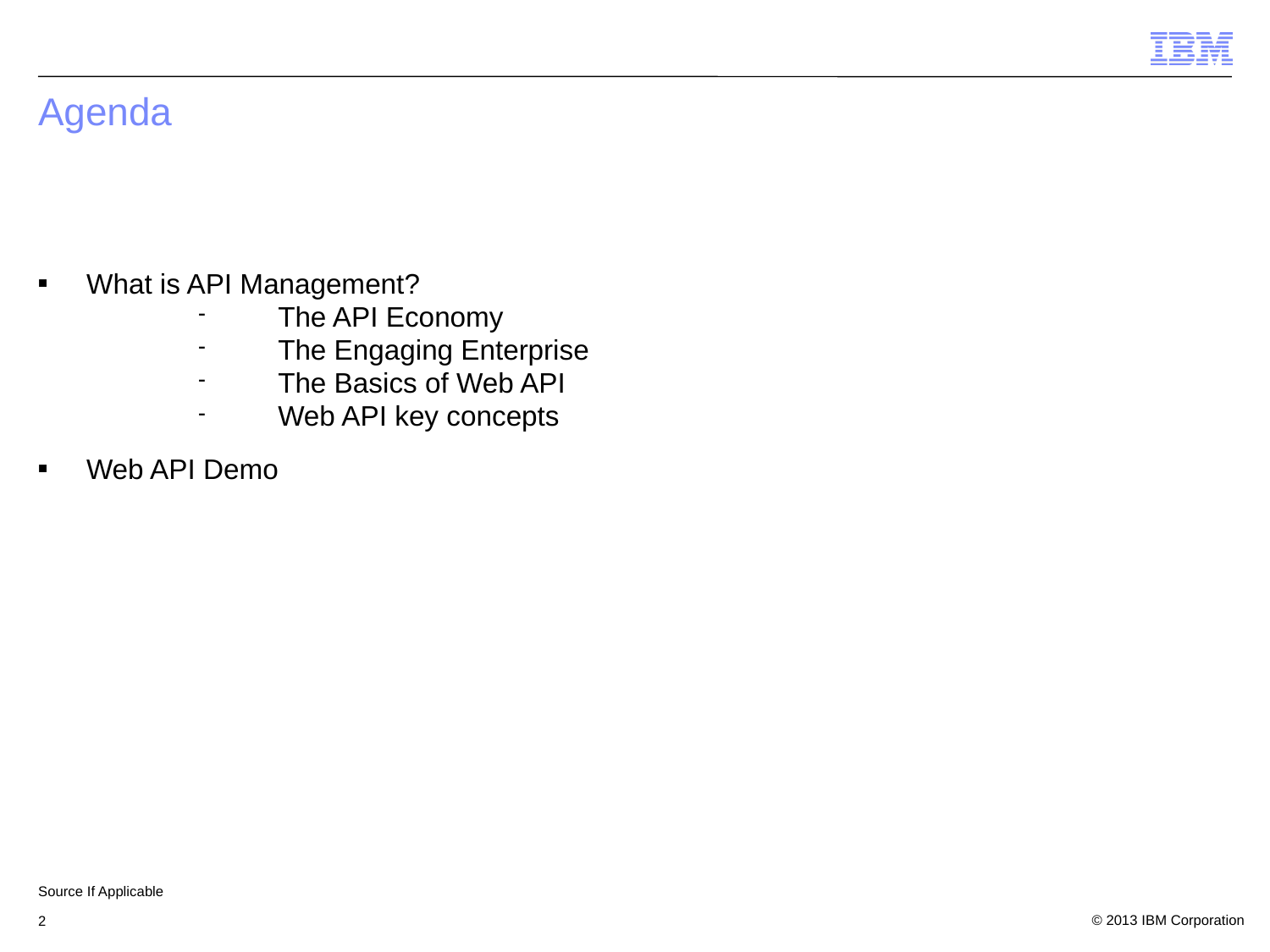

IBM Presentation Template Full Version
# Agenda
What is API Management?
The API Economy
The Engaging Enterprise
The Basics of Web API
Web API key concepts
Web API Demo
 Source If Applicable
2